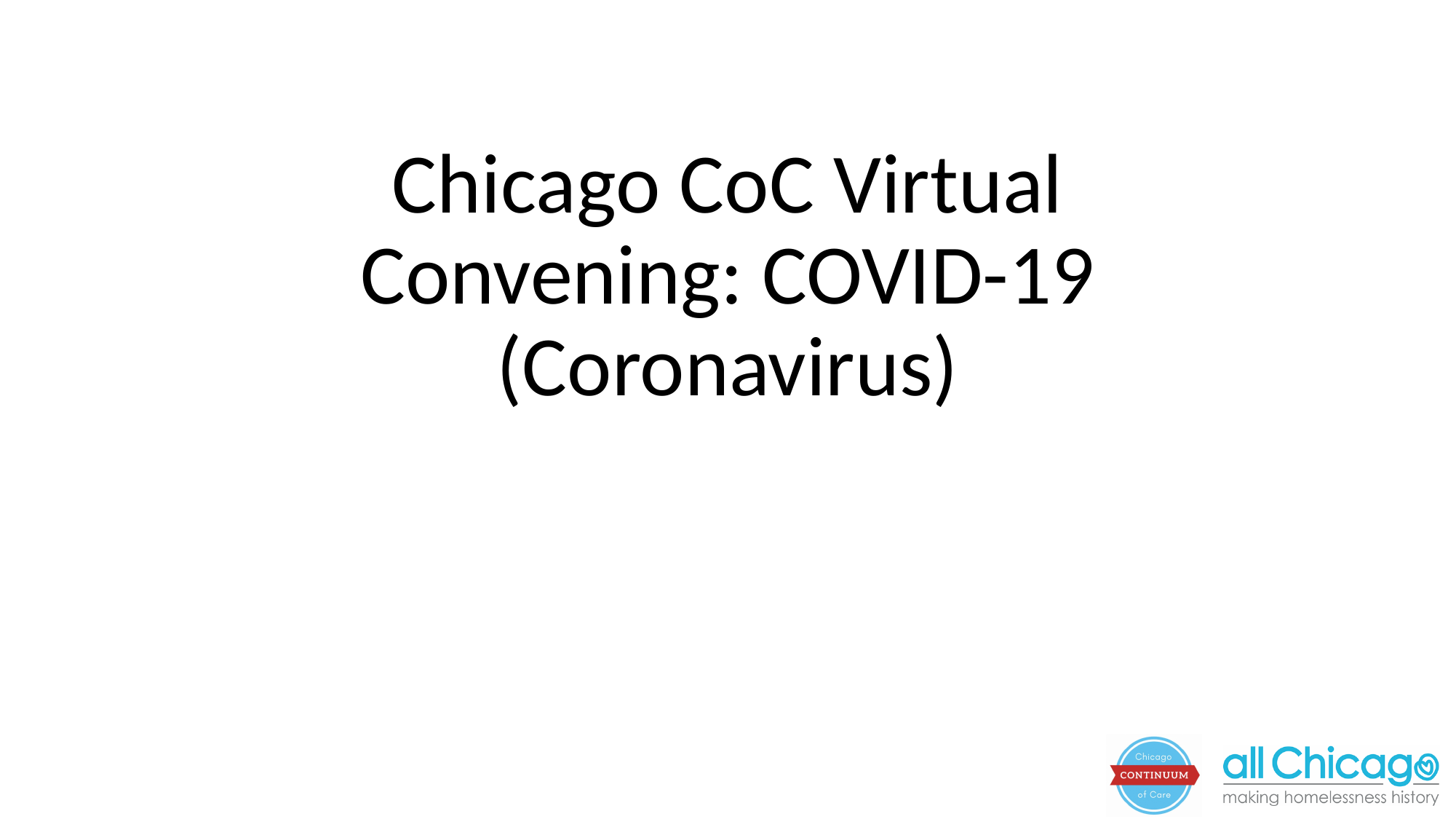

# Chicago CoC Virtual Convening: COVID-19 (Coronavirus)